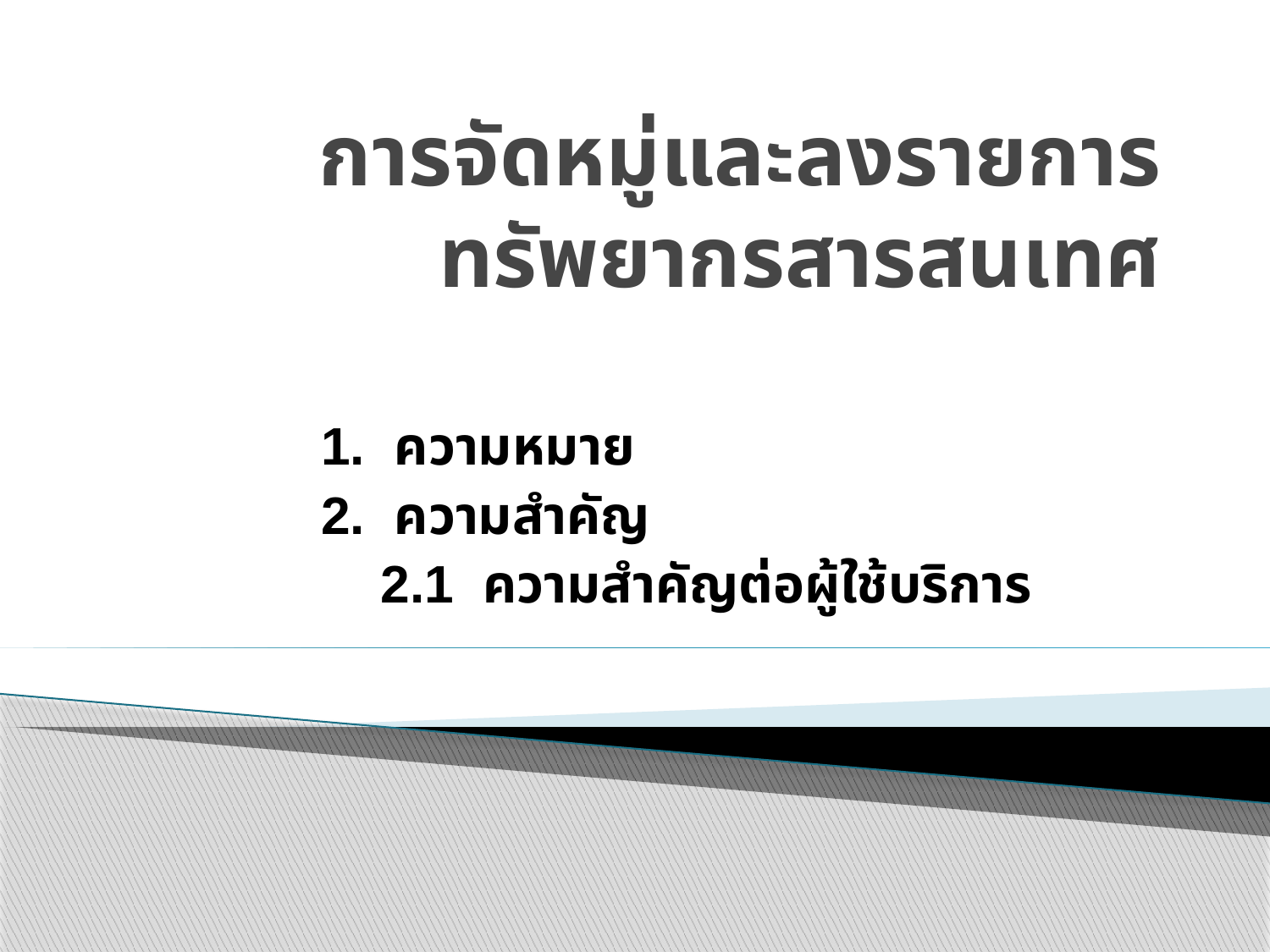

# การจัดหมู่และลงรายการทรัพยากรสารสนเทศ
1.  ความหมาย
2.  ความสำคัญ
	2.1  ความสำคัญต่อผู้ใช้บริการ